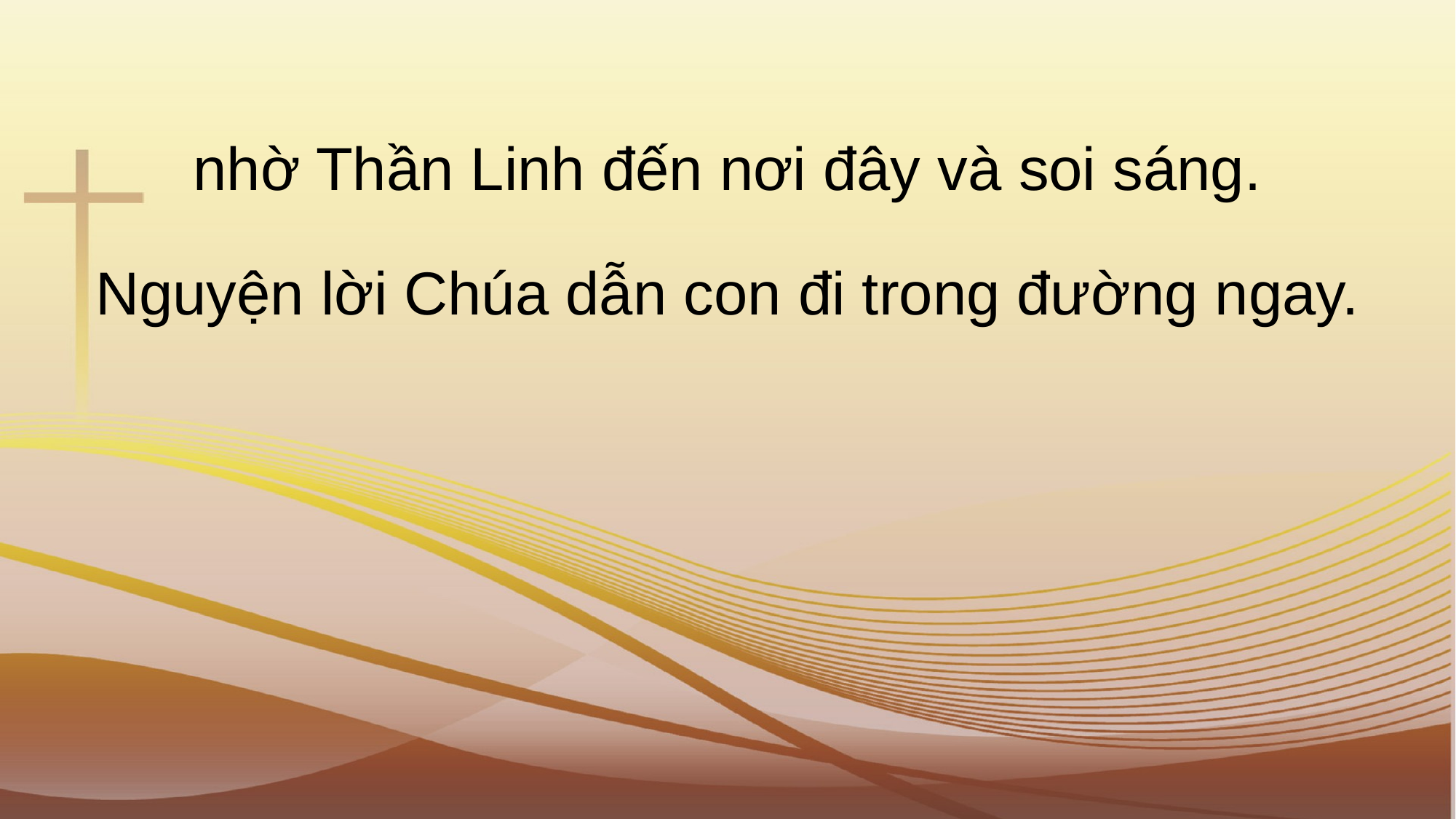

nhờ Thần Linh đến nơi đây và soi sáng.
Nguyện lời Chúa dẫn con đi trong đường ngay.